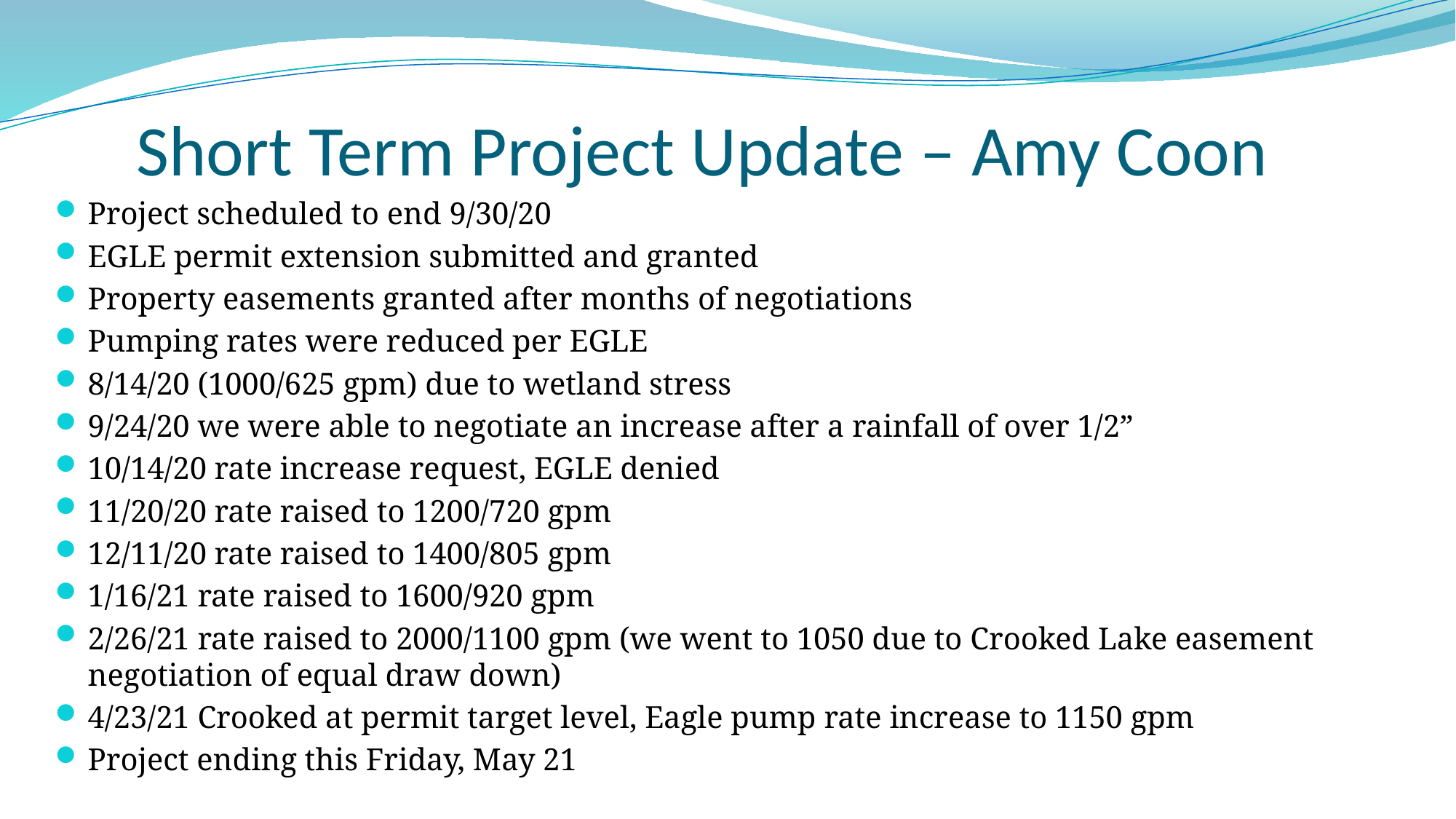

# Short Term Project Update – Amy Coon
Project scheduled to end 9/30/20
EGLE permit extension submitted and granted
Property easements granted after months of negotiations
Pumping rates were reduced per EGLE
8/14/20 (1000/625 gpm) due to wetland stress
9/24/20 we were able to negotiate an increase after a rainfall of over 1/2”
10/14/20 rate increase request, EGLE denied
11/20/20 rate raised to 1200/720 gpm
12/11/20 rate raised to 1400/805 gpm
1/16/21 rate raised to 1600/920 gpm
2/26/21 rate raised to 2000/1100 gpm (we went to 1050 due to Crooked Lake easement negotiation of equal draw down)
4/23/21 Crooked at permit target level, Eagle pump rate increase to 1150 gpm
Project ending this Friday, May 21